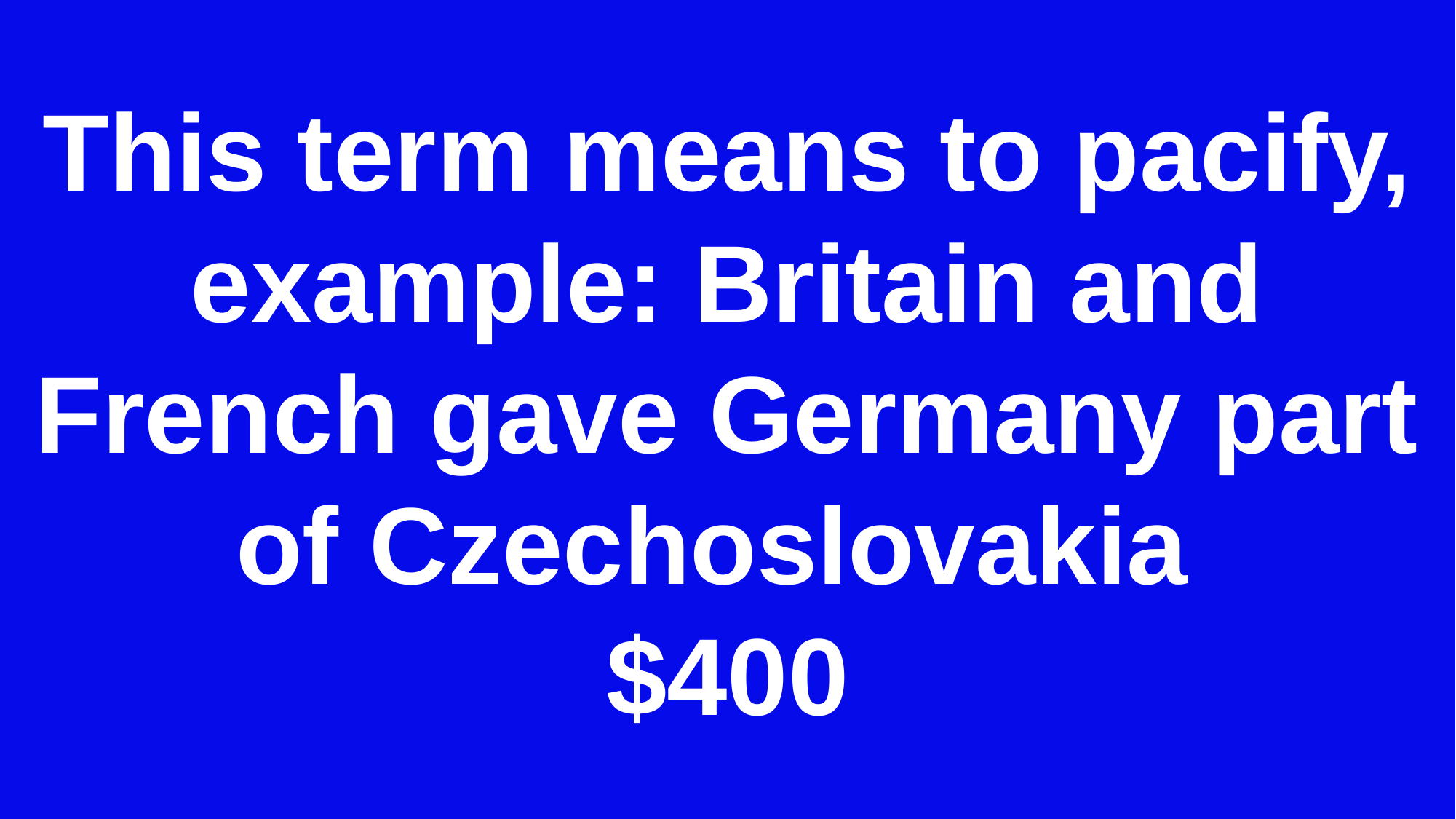

This term means to pacify, example: Britain and French gave Germany part of Czechoslovakia
$400